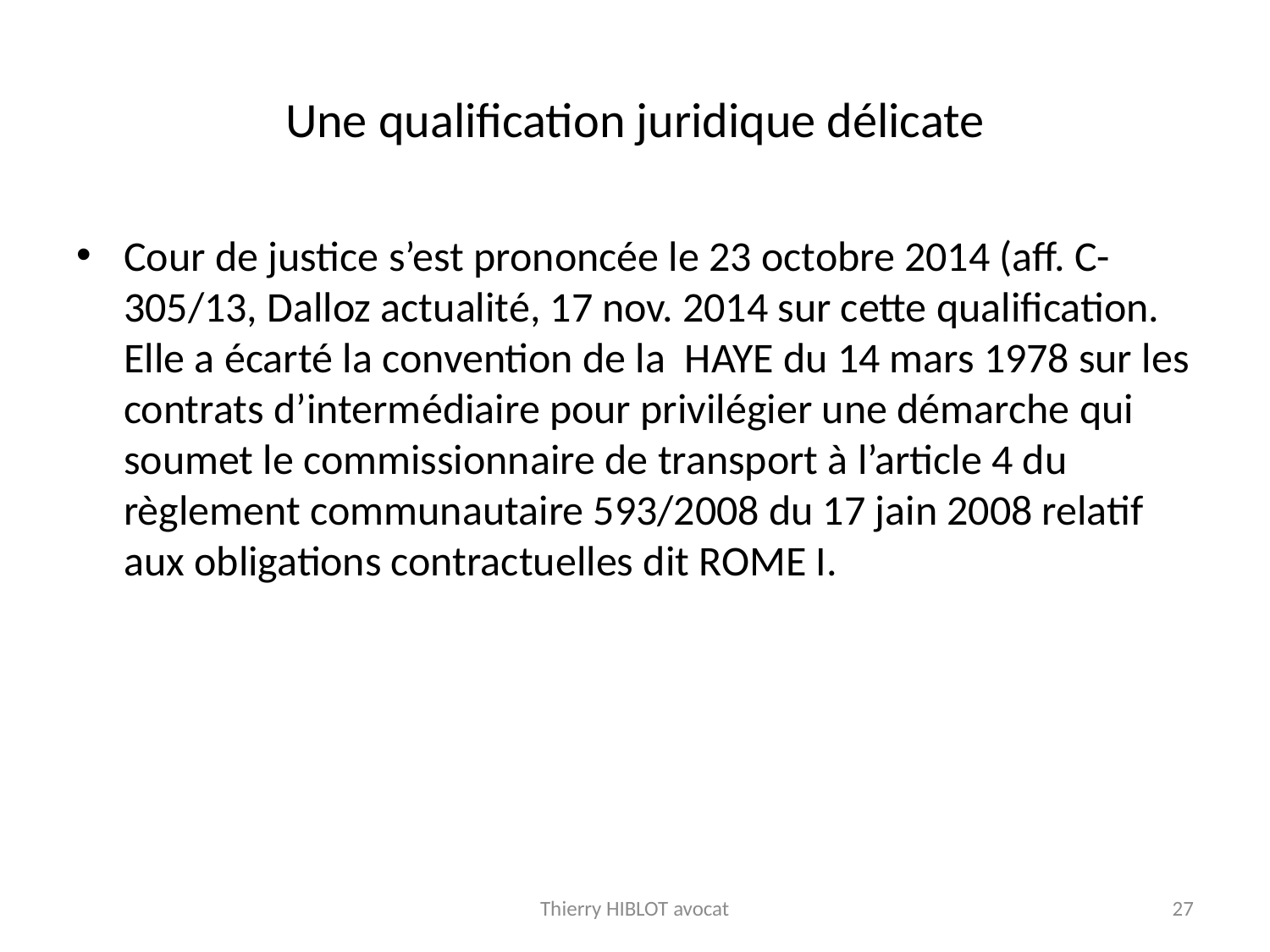

# Une qualification juridique délicate
Cour de justice s’est prononcée le 23 octobre 2014 (aff. C-305/13, Dalloz actualité, 17 nov. 2014 sur cette qualification. Elle a écarté la convention de la  HAYE du 14 mars 1978 sur les contrats d’intermédiaire pour privilégier une démarche qui soumet le commissionnaire de transport à l’article 4 du règlement communautaire 593/2008 du 17 jain 2008 relatif aux obligations contractuelles dit ROME I.

Thierry HIBLOT avocat
27